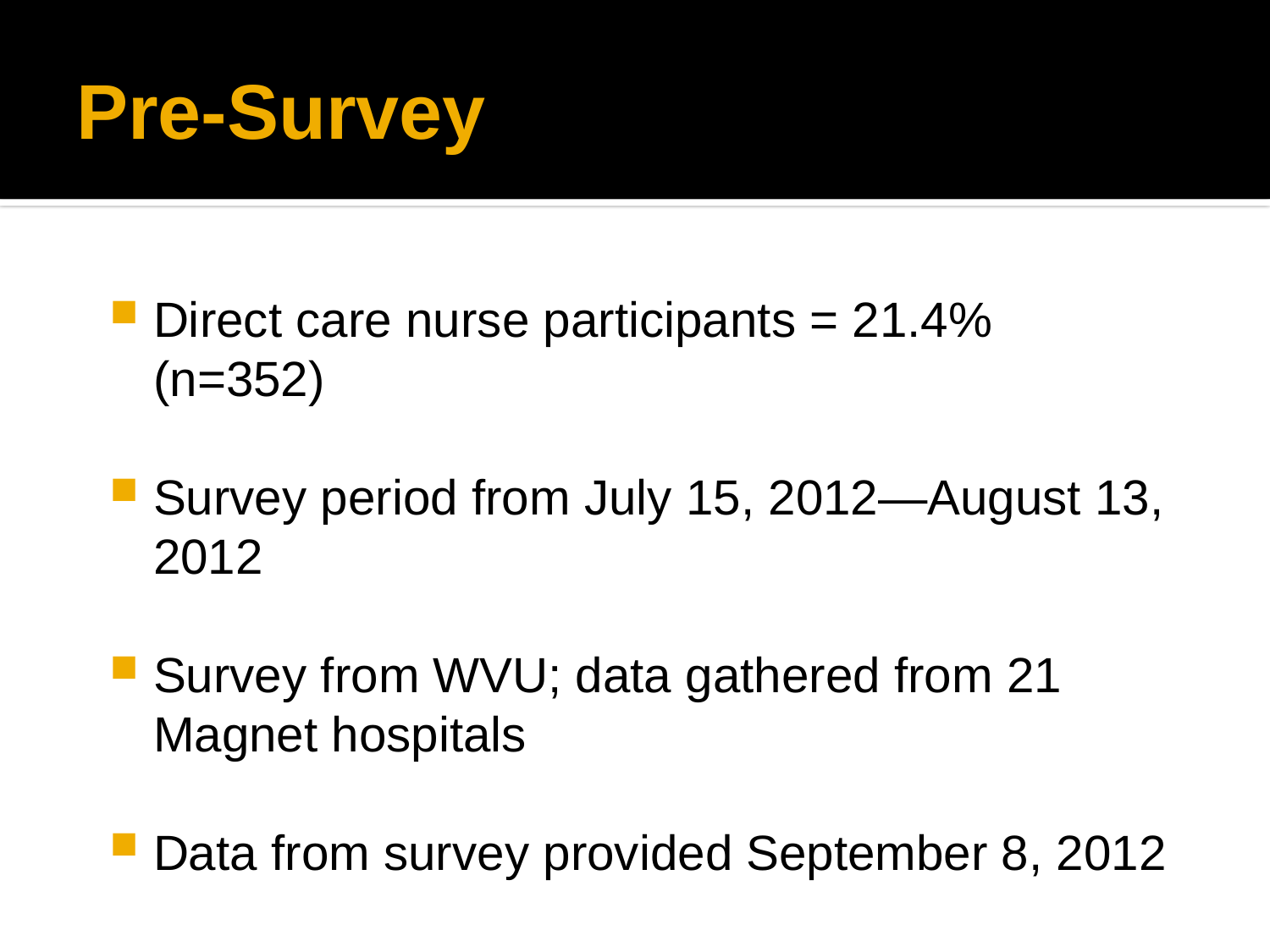

# Pre-Survey
Direct care nurse participants = 21.4% (n=352)

Survey period from July 15, 2012—August 13, 2012

Survey from WVU; data gathered from 21 Magnet hospitals

Data from survey provided September 8, 2012